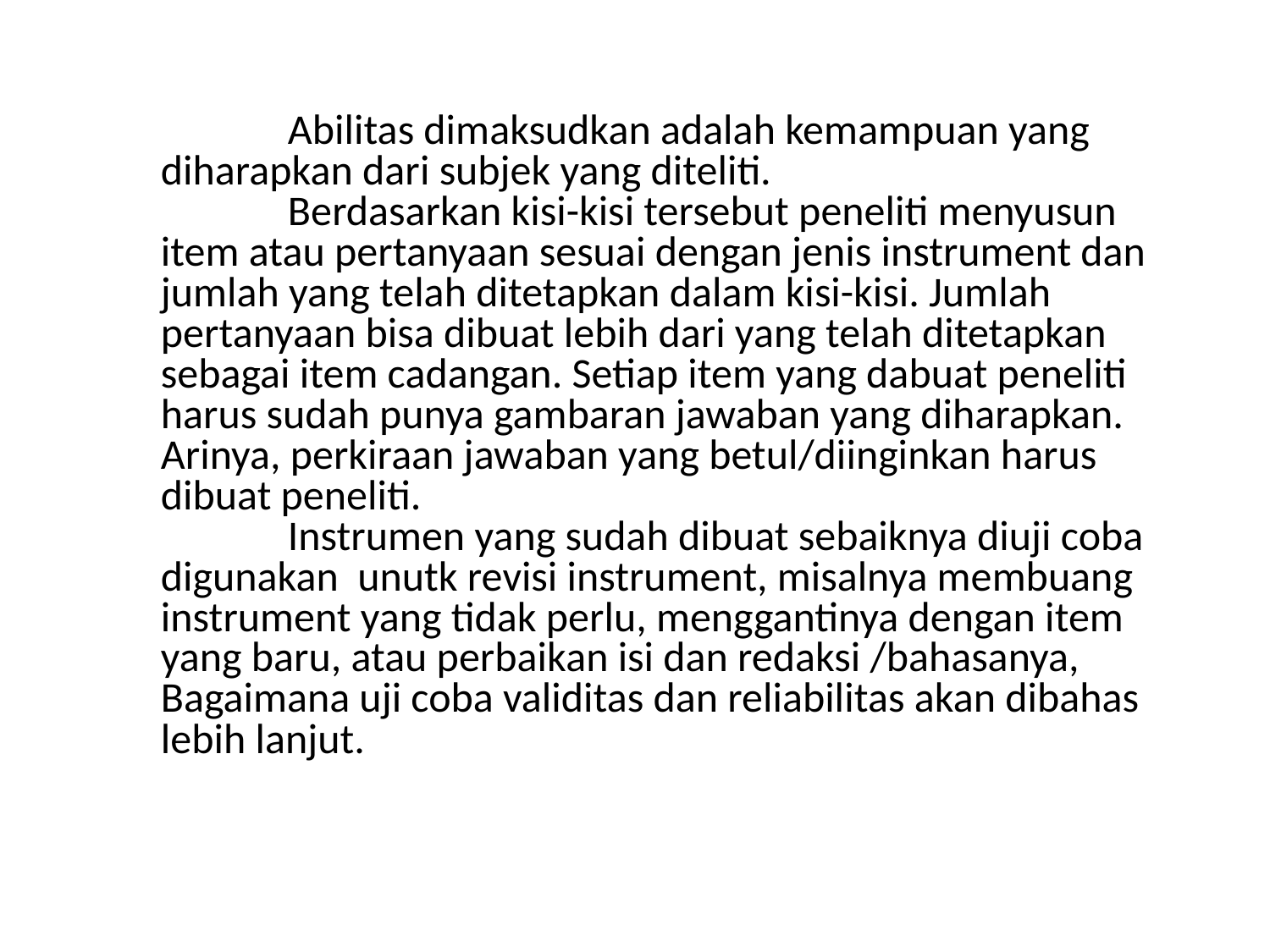

# Abilitas dimaksudkan adalah kemampuan yang diharapkan dari subjek yang diteliti. Berdasarkan kisi-kisi tersebut peneliti menyusun item atau pertanyaan sesuai dengan jenis instrument dan jumlah yang telah ditetapkan dalam kisi-kisi. Jumlah pertanyaan bisa dibuat lebih dari yang telah ditetapkan sebagai item cadangan. Setiap item yang dabuat peneliti harus sudah punya gambaran jawaban yang diharapkan. Arinya, perkiraan jawaban yang betul/diinginkan harus dibuat peneliti. Instrumen yang sudah dibuat sebaiknya diuji coba digunakan  unutk revisi instrument, misalnya membuang instrument yang tidak perlu, menggantinya dengan item yang baru, atau perbaikan isi dan redaksi /bahasanya, Bagaimana uji coba validitas dan reliabilitas akan dibahas lebih lanjut.